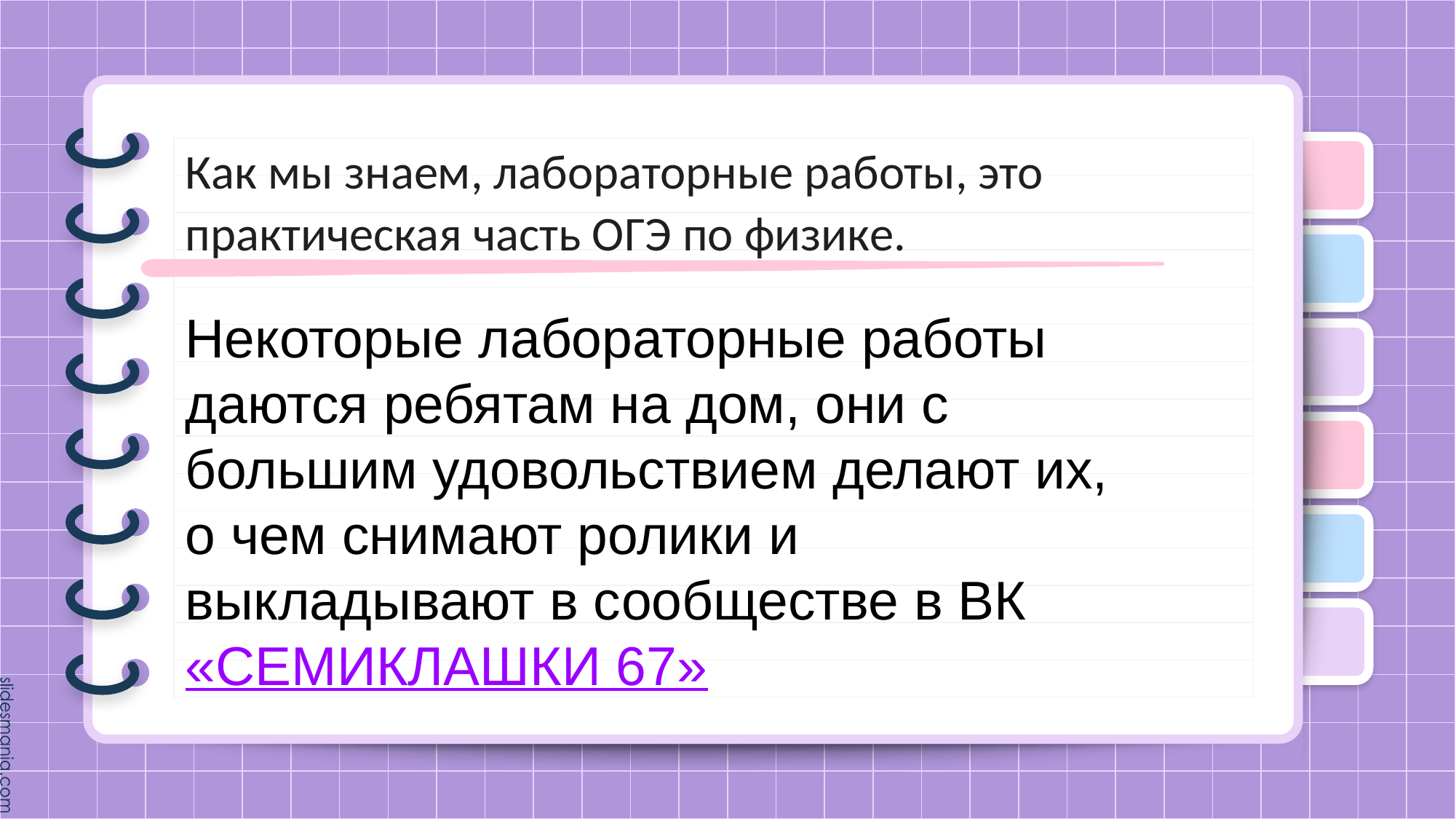

Как мы знаем, лабораторные работы, это практическая часть ОГЭ по физике.

Некоторые лабораторные работы даются ребятам на дом, они с большим удовольствием делают их, о чем снимают ролики и выкладывают в сообществе в ВК  «СЕМИКЛАШКИ 67»